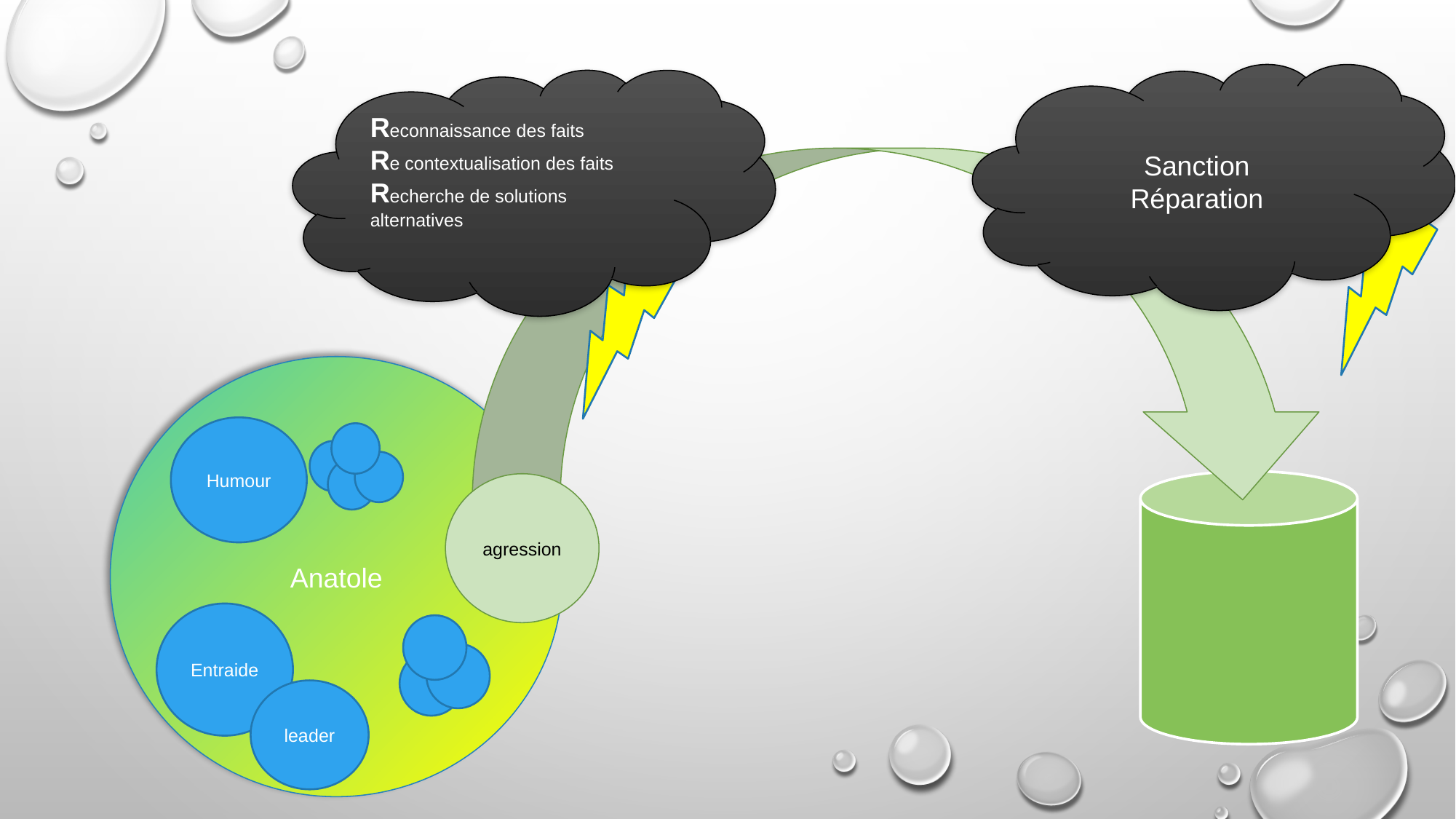

Sanction
Réparation
Reconnaissance des faits
Re contextualisation des faits
Recherche de solutions alternatives

Anatole
Humour

agression
Entraide

leader